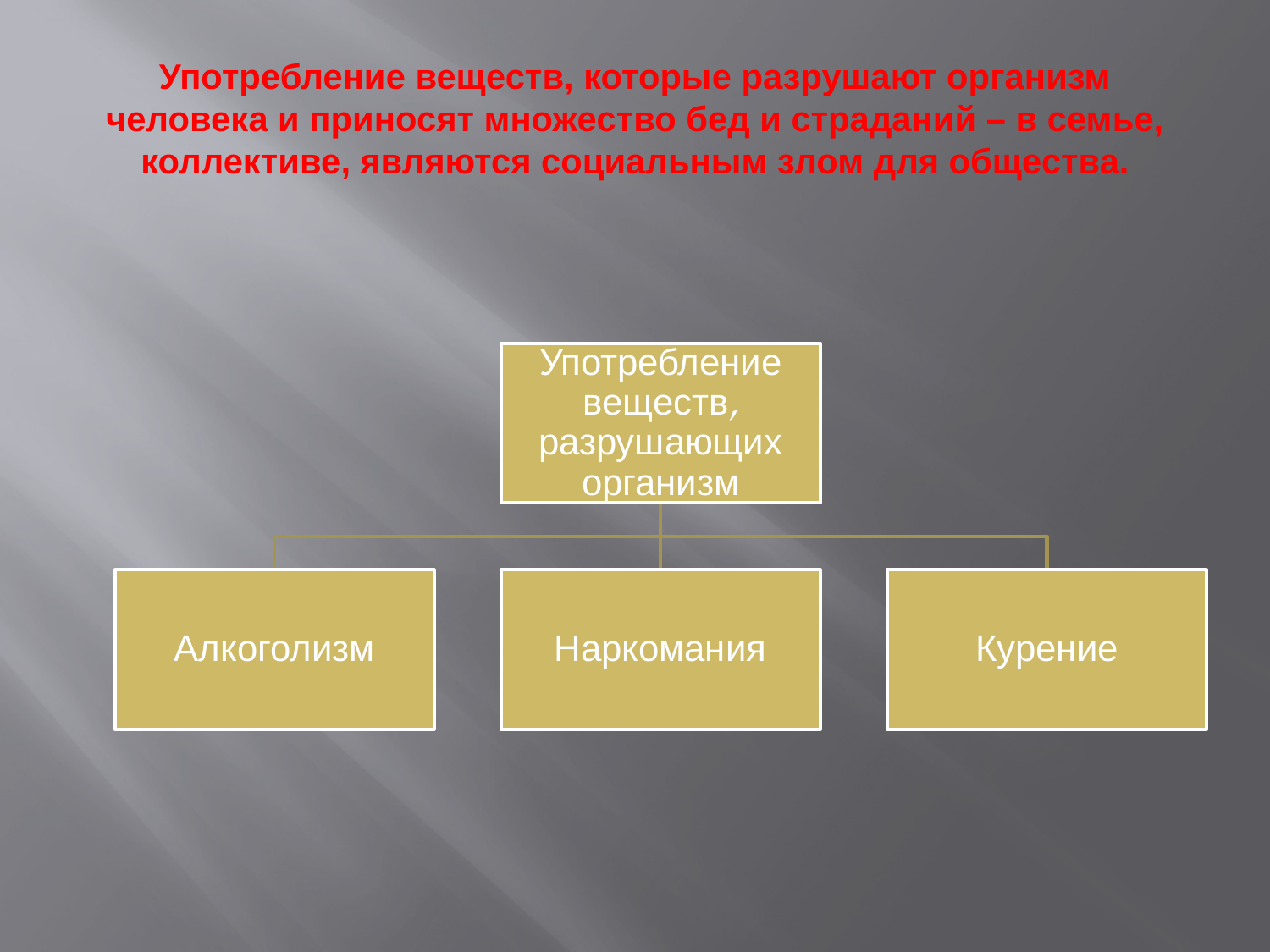

# Употребление веществ, которые разрушают организм человека и приносят множество бед и страданий – в семье, коллективе, являются социальным злом для общества.
Употребление веществ, разрушающих организм
Алкоголизм
Наркомания
Курение